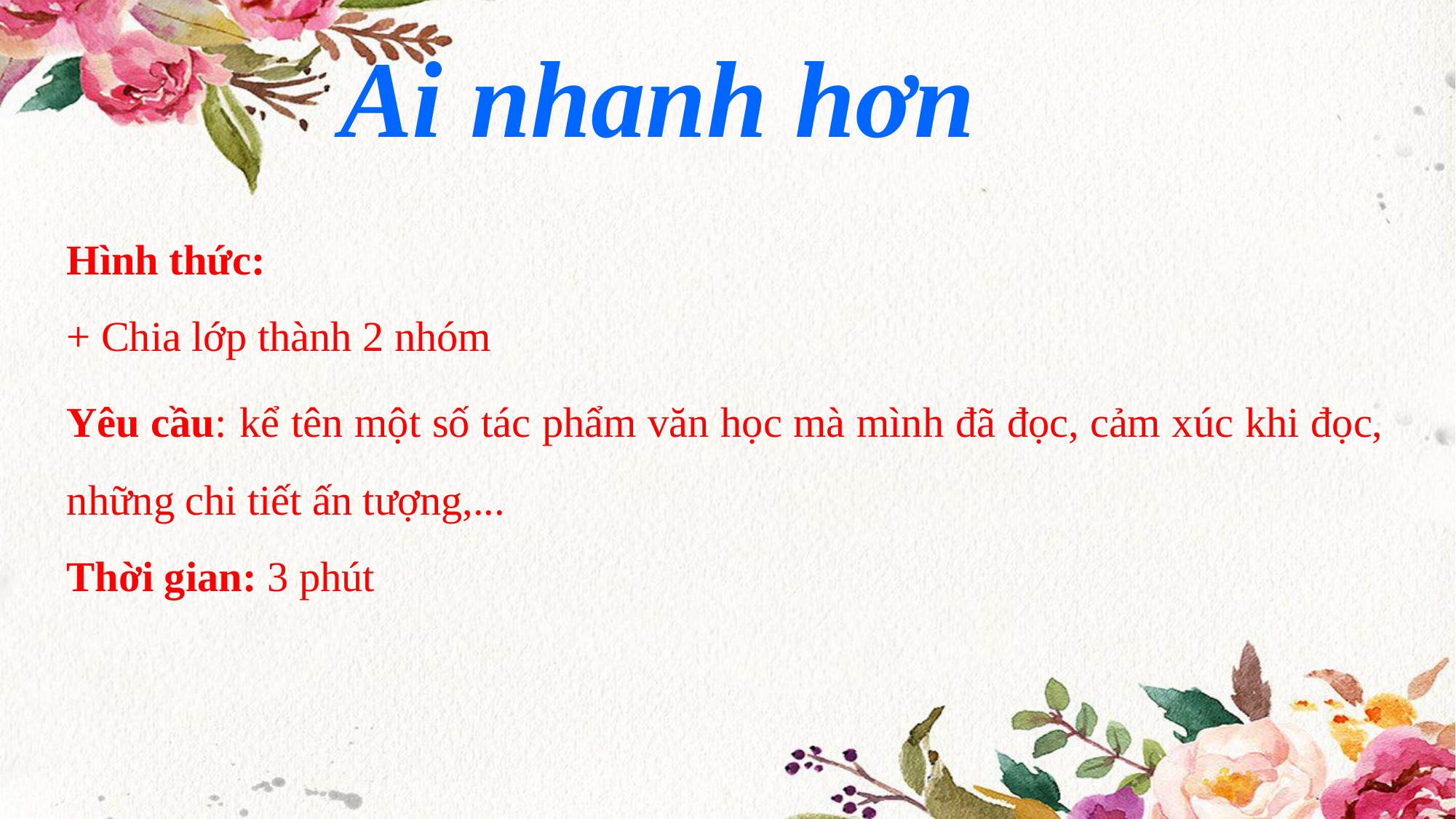

Ai nhanh hơn
Hình thức:
+ Chia lớp thành 2 nhóm
Yêu cầu: kể tên một số tác phẩm văn học mà mình đã đọc, cảm xúc khi đọc, những chi tiết ấn tượng,...
Thời gian: 3 phút